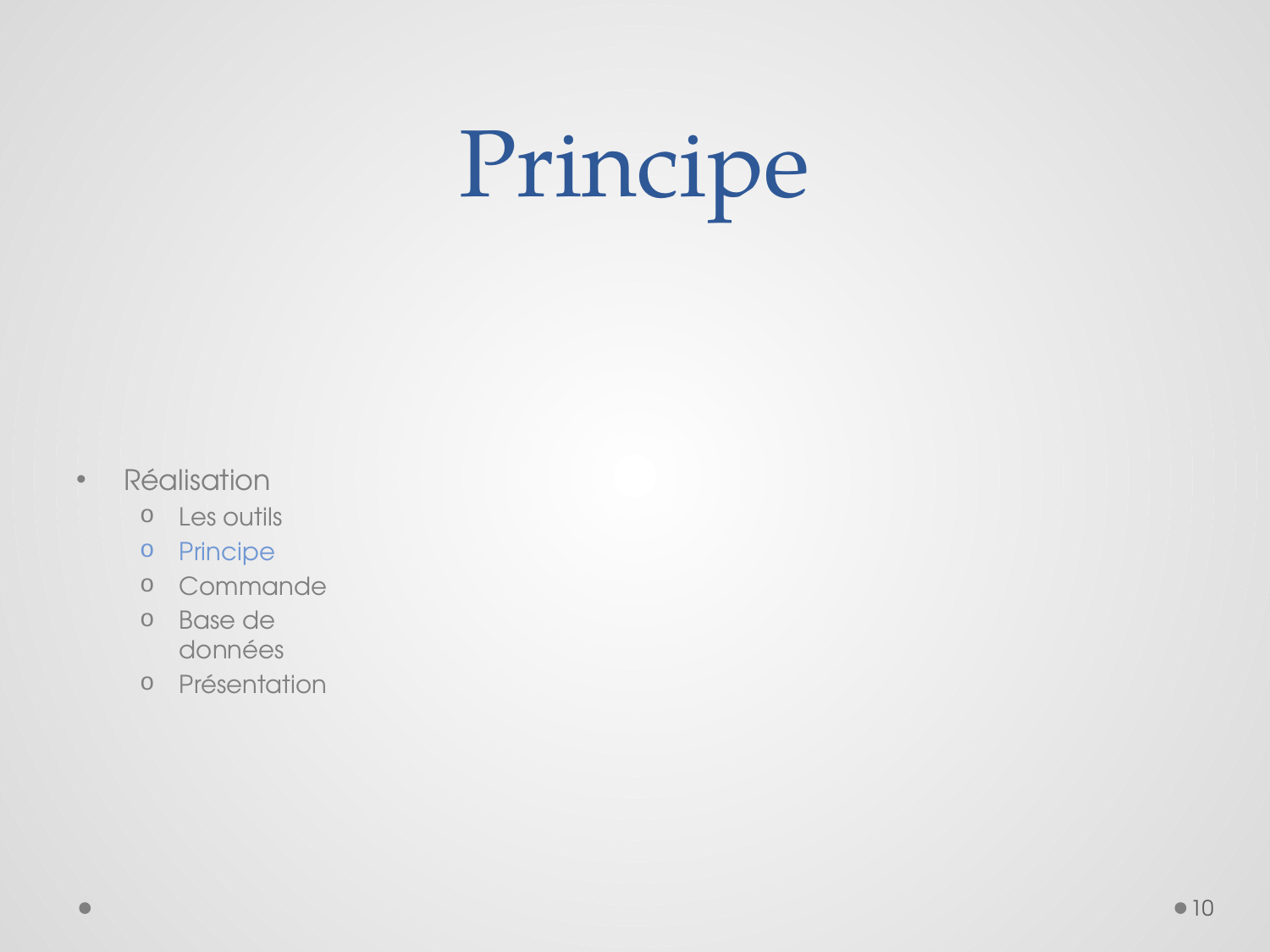

# Principe

Réalisation
Les outils
Principe
Commande
Base de données
Présentation
10